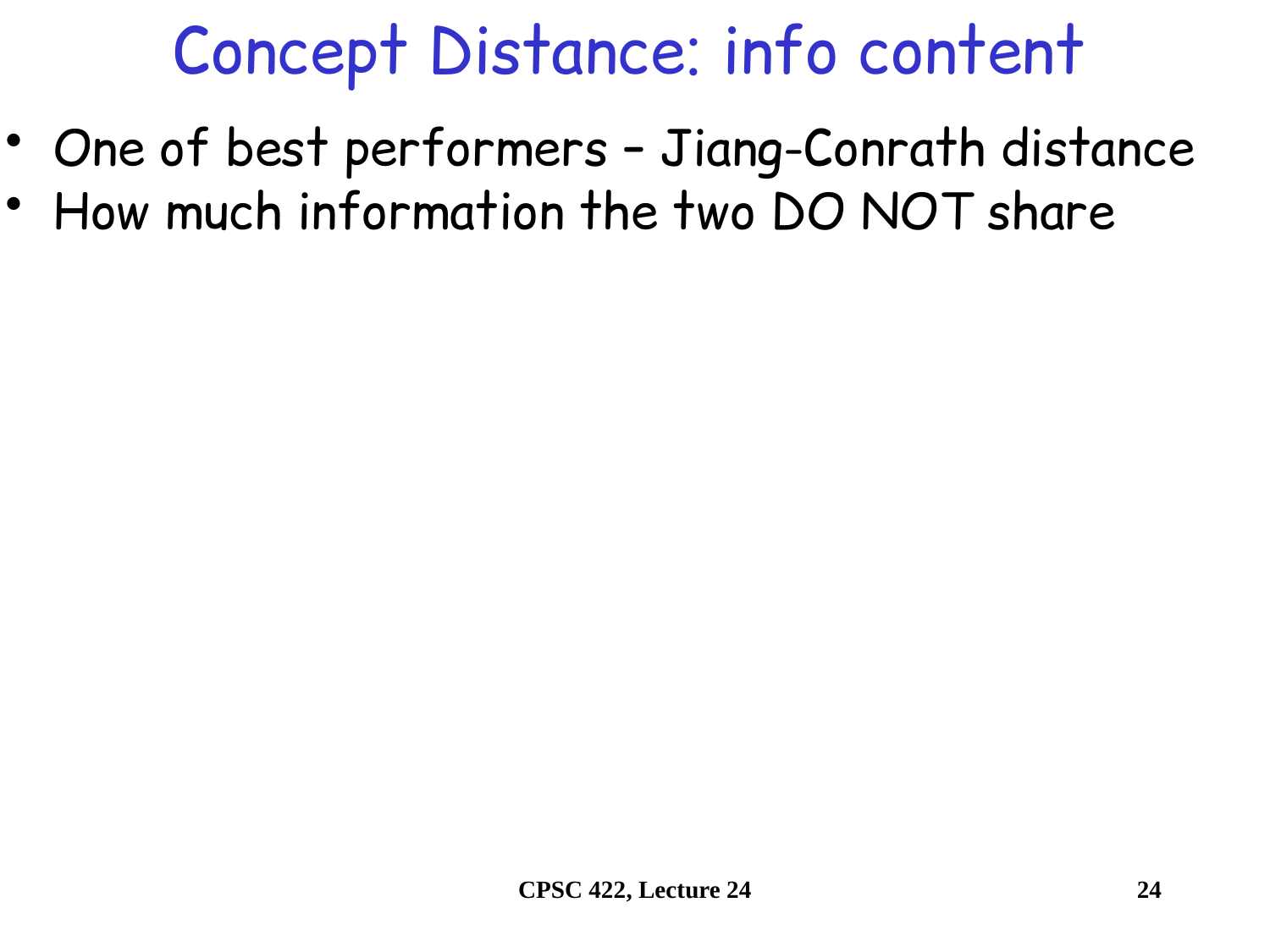

# Concept Distance: info content
One of best performers – Jiang-Conrath distance
How much information the two DO NOT share
CPSC 422, Lecture 24
24